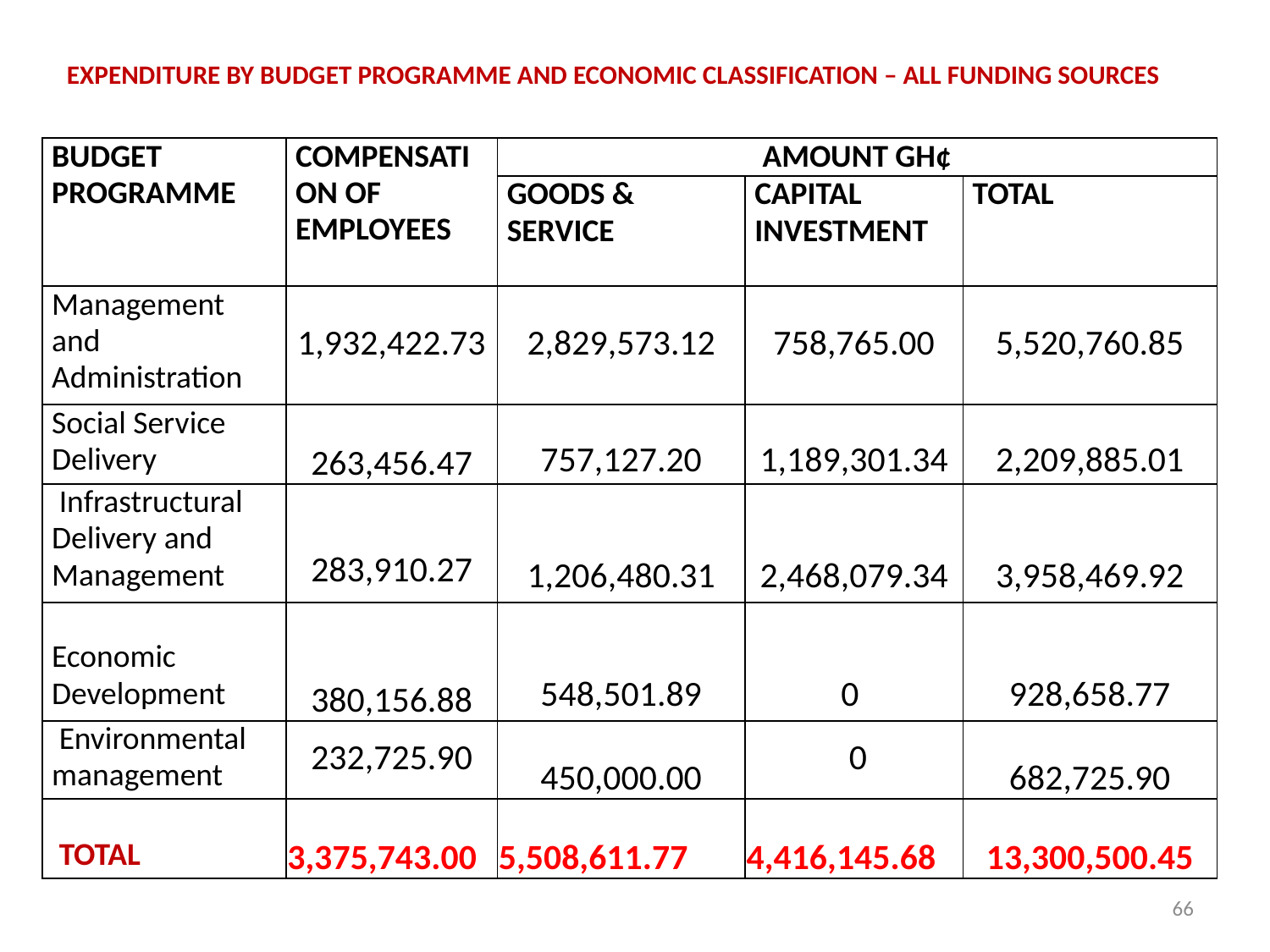

# EXPENDITURE BY BUDGET PROGRAMME AND ECONOMIC CLASSIFICATION – ALL FUNDING SOURCES
| BUDGET PROGRAMME | COMPENSATION OF EMPLOYEES | AMOUNT GH¢ |  |  |
| --- | --- | --- | --- | --- |
|  |  | GOODS & SERVICE | CAPITAL INVESTMENT | TOTAL |
| Management and Administration | 1,932,422.73 | 2,829,573.12 | 758,765.00 | 5,520,760.85 |
| Social Service Delivery | 263,456.47 | 757,127.20 | 1,189,301.34 | 2,209,885.01 |
| Infrastructural Delivery and Management | 283,910.27 | 1,206,480.31 | 2,468,079.34 | 3,958,469.92 |
| Economic Development | 380,156.88 | 548,501.89 | 0 | 928,658.77 |
| Environmental management | 232,725.90 | 450,000.00 | 0 | 682,725.90 |
| TOTAL | 3,375,743.00 | 5,508,611.77 | 4,416,145.68 | 13,300,500.45 |
66